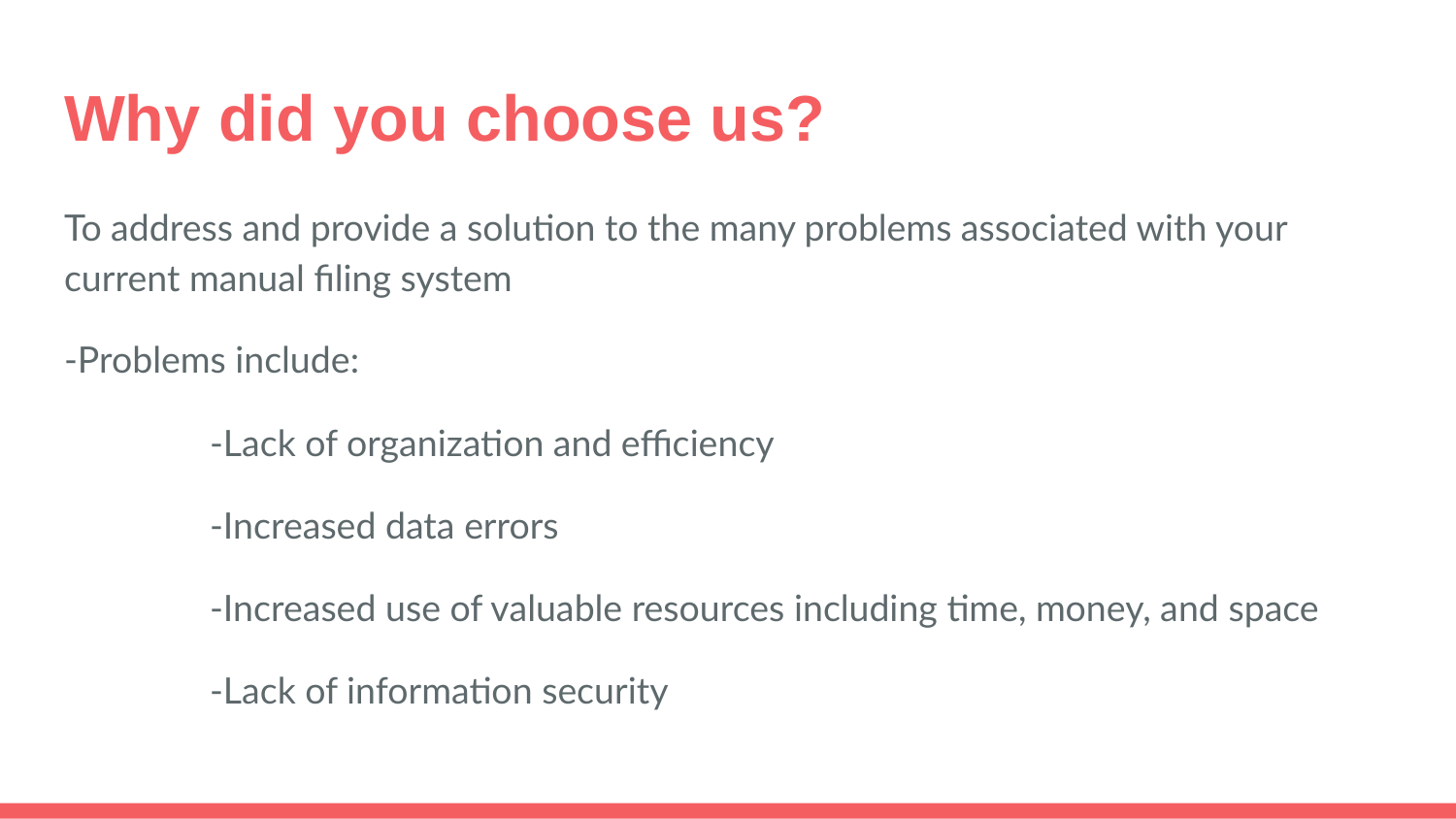

# Why did you choose us?
To address and provide a solution to the many problems associated with your current manual filing system
-Problems include:
	-Lack of organization and efficiency
	-Increased data errors
	-Increased use of valuable resources including time, money, and space
	-Lack of information security